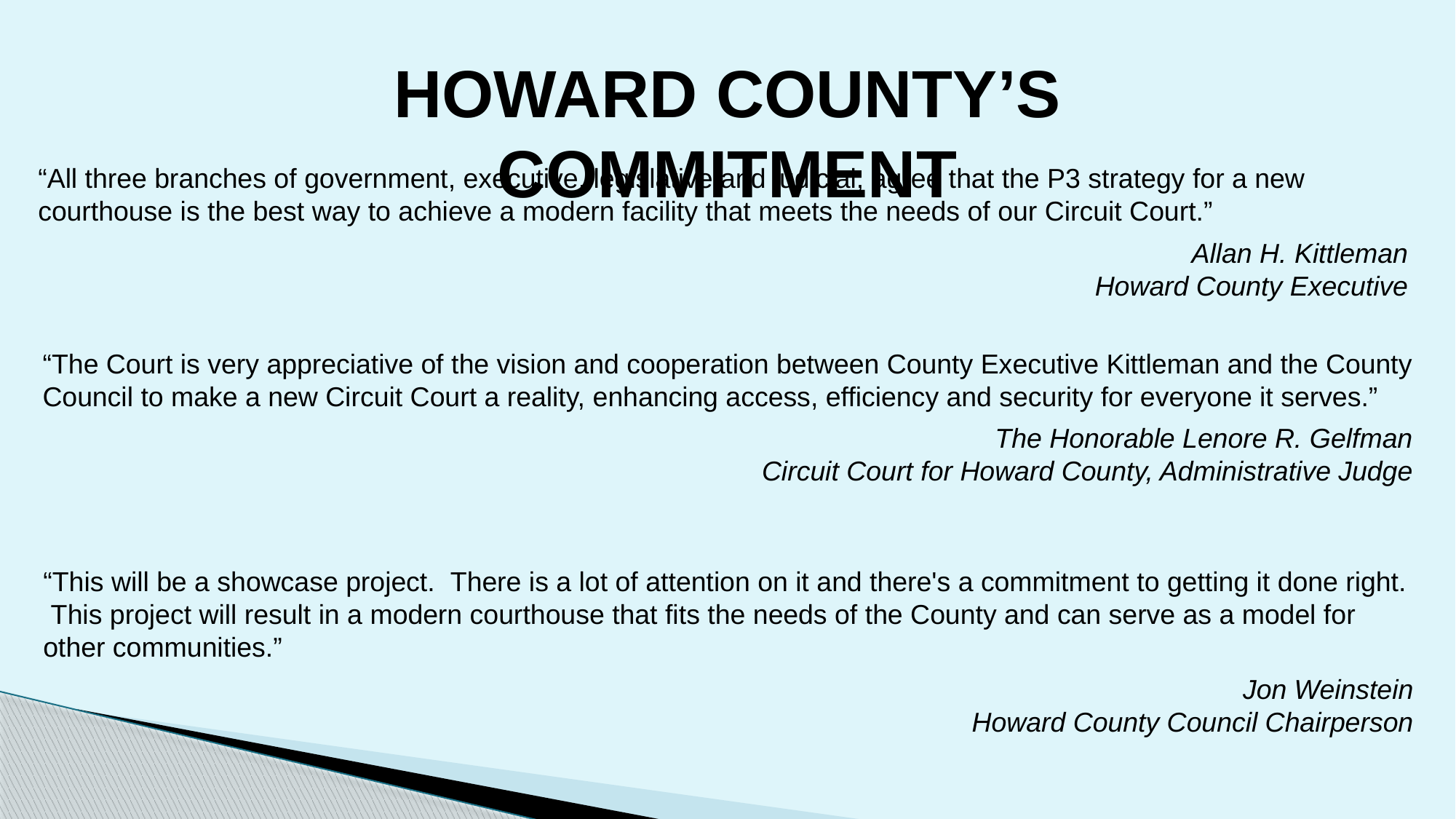

HOWARD COUNTY’S COMMITMENT
“All three branches of government, executive, legislative and judicial, agree that the P3 strategy for a new courthouse is the best way to achieve a modern facility that meets the needs of our Circuit Court.”
Allan H. Kittleman
Howard County Executive
“The Court is very appreciative of the vision and cooperation between County Executive Kittleman and the County Council to make a new Circuit Court a reality, enhancing access, efficiency and security for everyone it serves.”
The Honorable Lenore R. Gelfman
Circuit Court for Howard County, Administrative Judge
“This will be a showcase project.  There is a lot of attention on it and there's a commitment to getting it done right.  This project will result in a modern courthouse that fits the needs of the County and can serve as a model for other communities.”
Jon Weinstein
Howard County Council Chairperson